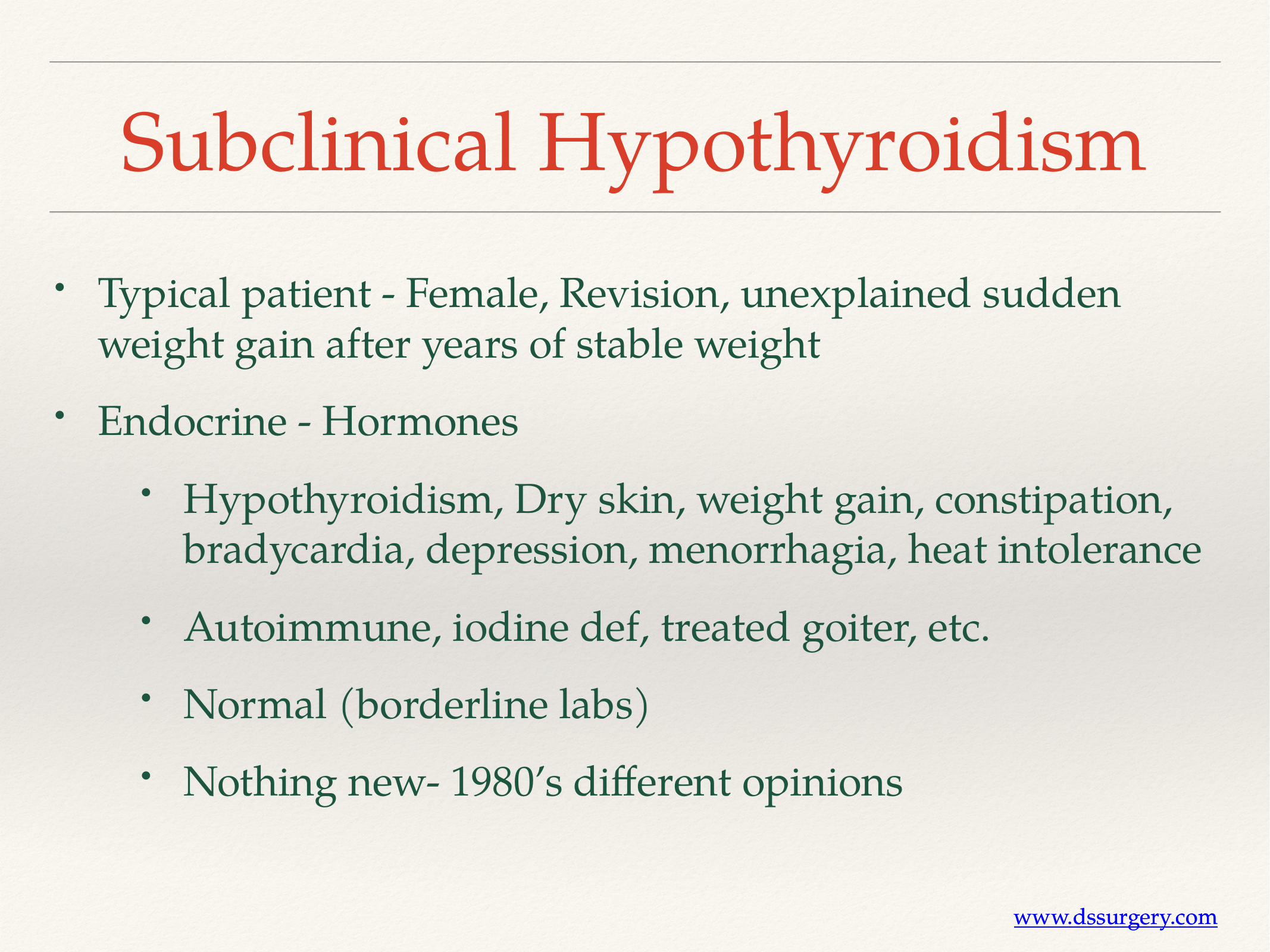

# Subclinical Hypothyroidism

Typical patient - Female, Revision, unexplained sudden weight gain after years of stable weight
Endocrine - Hormones
Hypothyroidism, Dry skin, weight gain, constipation, bradycardia, depression, menorrhagia, heat intolerance
Autoimmune, iodine def, treated goiter, etc.
Normal (borderline labs)
Nothing new- 1980’s different opinions
www.dssurgery.com